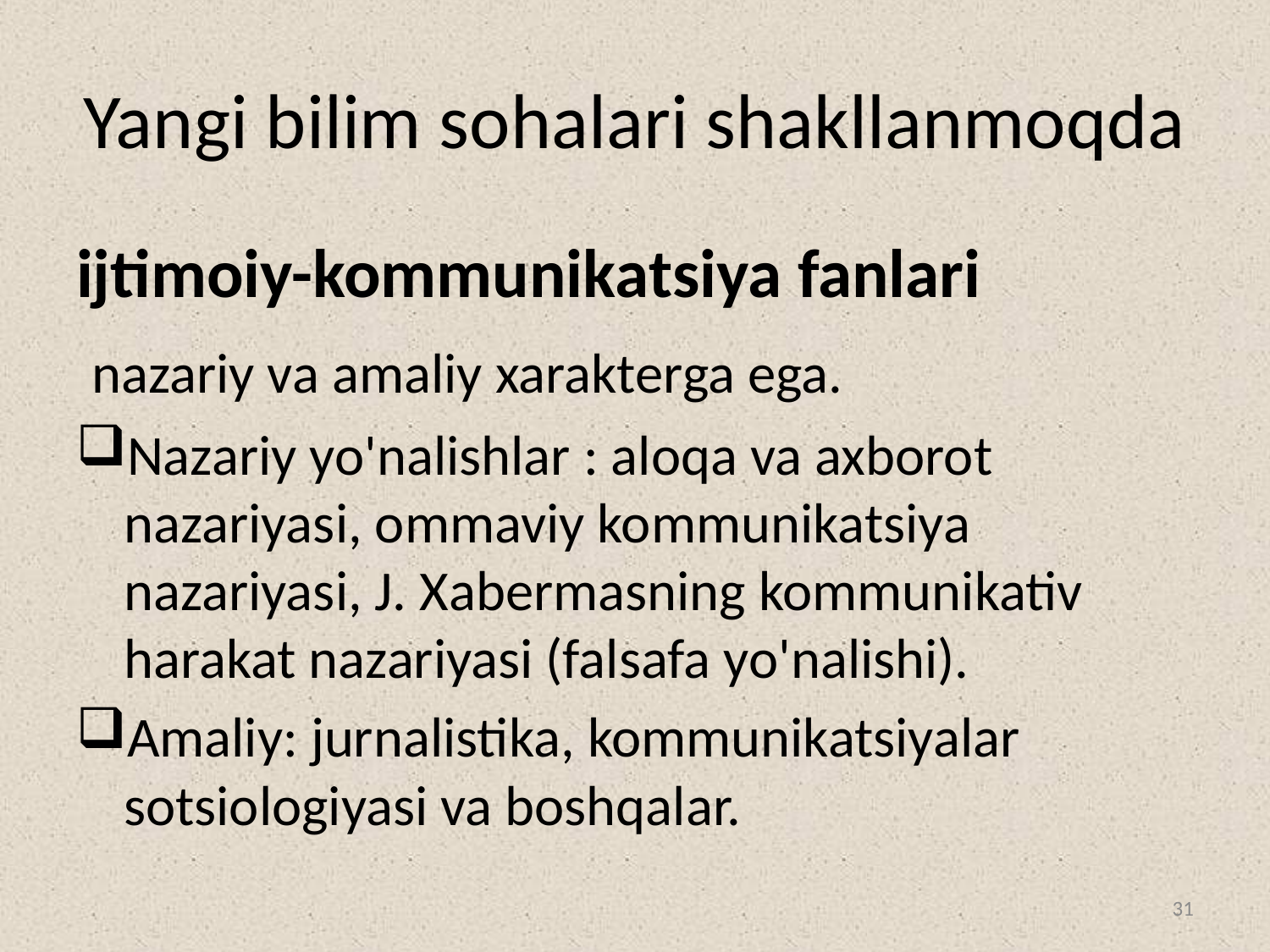

# Yangi bilim sohalari shakllanmoqda
ijtimoiy-kommunikatsiya fanlari
 nazariy va amaliy xarakterga ega.
Nazariy yo'nalishlar : aloqa va axborot nazariyasi, ommaviy kommunikatsiya nazariyasi, J. Xabermasning kommunikativ harakat nazariyasi (falsafa yo'nalishi).
Amaliy: jurnalistika, kommunikatsiyalar sotsiologiyasi va boshqalar.

31